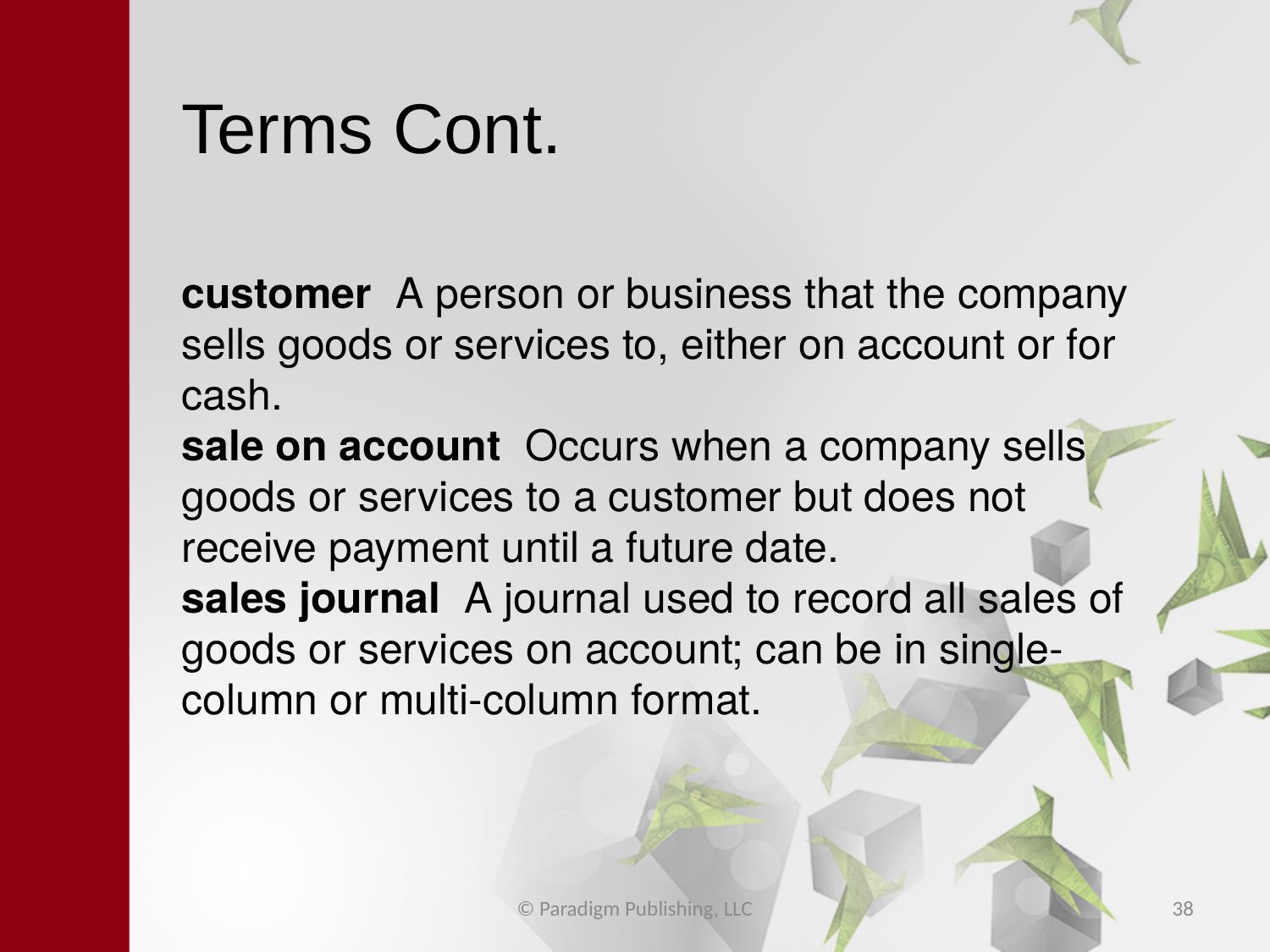

# Terms Cont.
customer  A person or business that the company sells goods or services to, either on account or for cash.
sale on account  Occurs when a company sells goods or services to a customer but does not receive payment until a future date.
sales journal  A journal used to record all sales of goods or services on account; can be in single-column or multi-column format.
© Paradigm Publishing, LLC
38